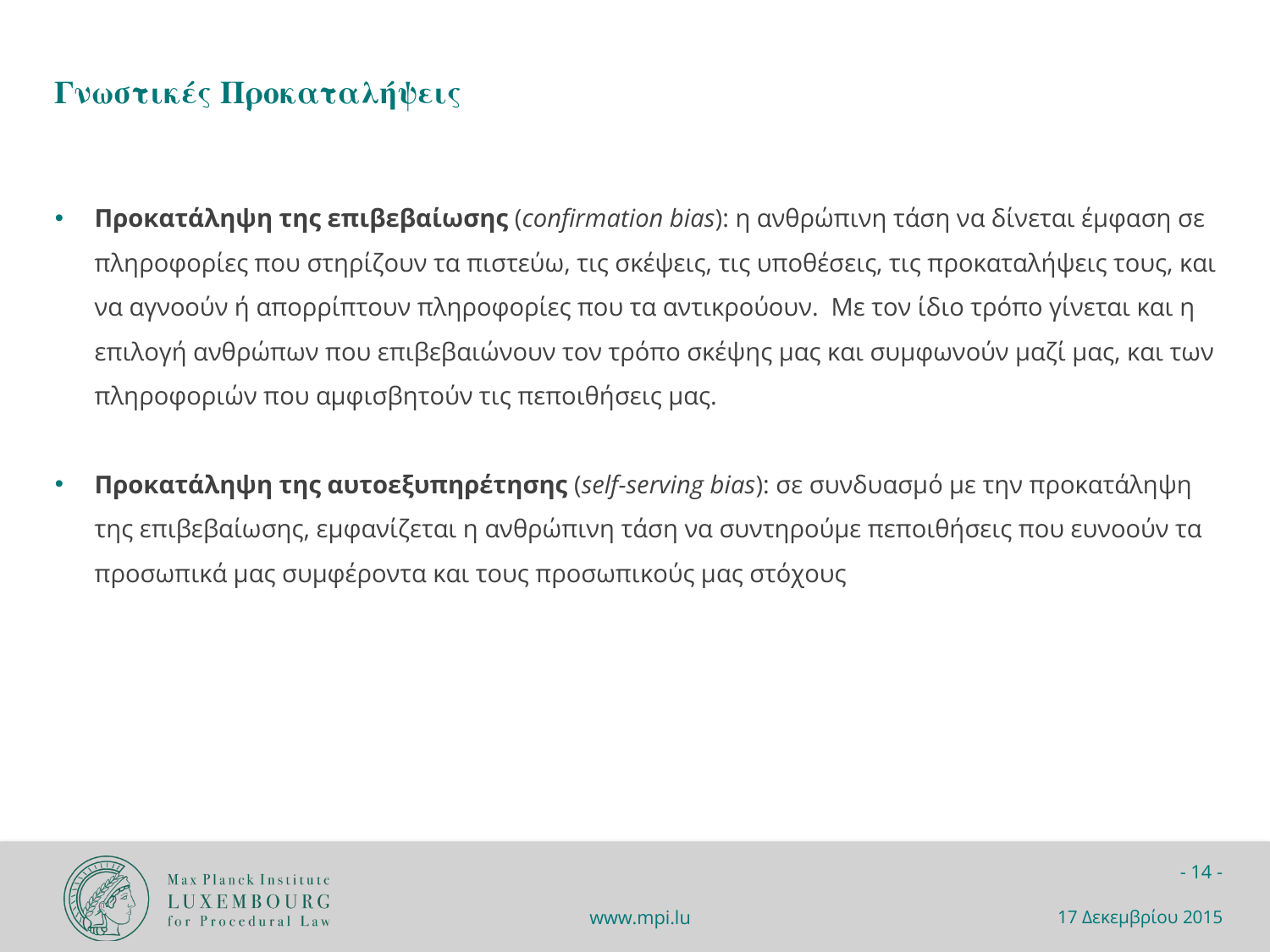

Γνωστικές Προκαταλήψεις
Προκατάληψη της επιβεβαίωσης (confirmation bias): η ανθρώπινη τάση να δίνεται έμφαση σε πληροφορίες που στηρίζουν τα πιστεύω, τις σκέψεις, τις υποθέσεις, τις προκαταλήψεις τους, και να αγνοούν ή απορρίπτουν πληροφορίες που τα αντικρούουν.  Με τον ίδιο τρόπο γίνεται και η επιλογή ανθρώπων που επιβεβαιώνουν τον τρόπο σκέψης μας και συμφωνούν μαζί μας, και των πληροφοριών που αμφισβητούν τις πεποιθήσεις μας.

Προκατάληψη της αυτοεξυπηρέτησης (self-serving bias): σε συνδυασμό με την προκατάληψη της επιβεβαίωσης, εμφανίζεται η ανθρώπινη τάση να συντηρούμε πεποιθήσεις που ευνοούν τα προσωπικά μας συμφέροντα και τους προσωπικούς μας στόχους
17 Δεκεμβρίου 2015